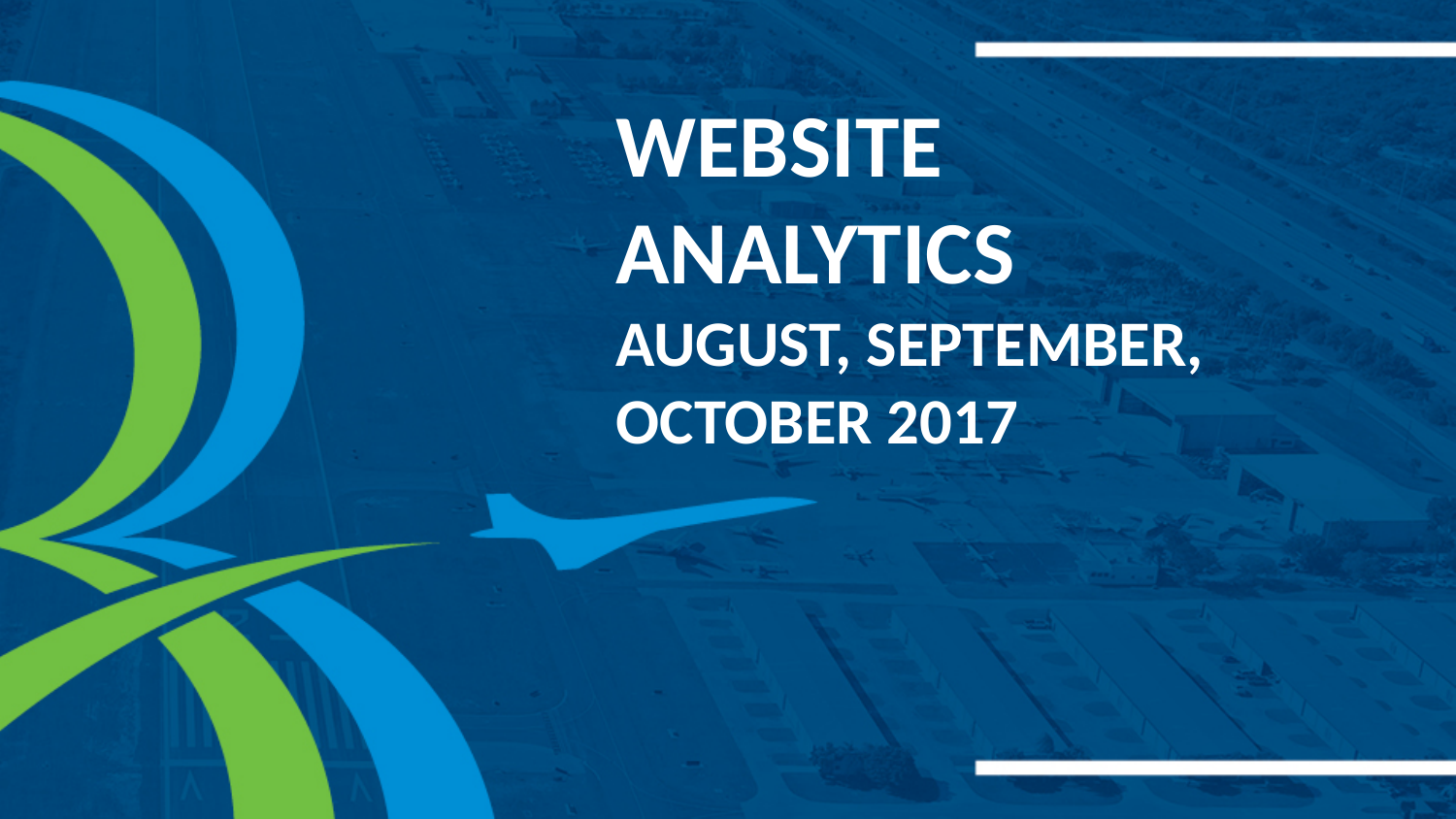

# Website Analytics August, September, October 2017